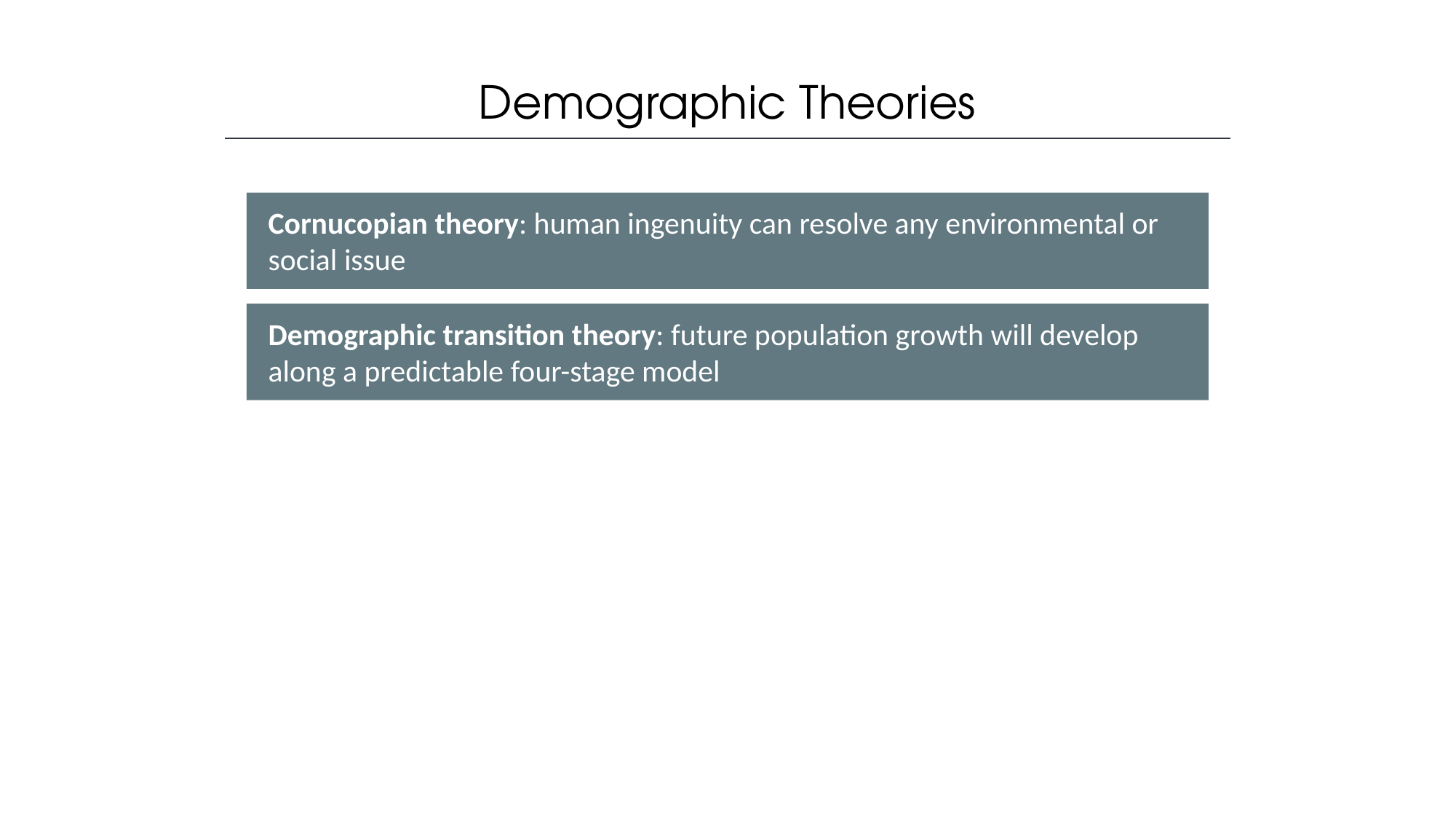

Demographic Theories
HAWKES LEARNING

Cornucopian theory: human ingenuity can resolve any environmental or social issue

Demographic transition theory: future population growth will develop along a predictable four-stage model